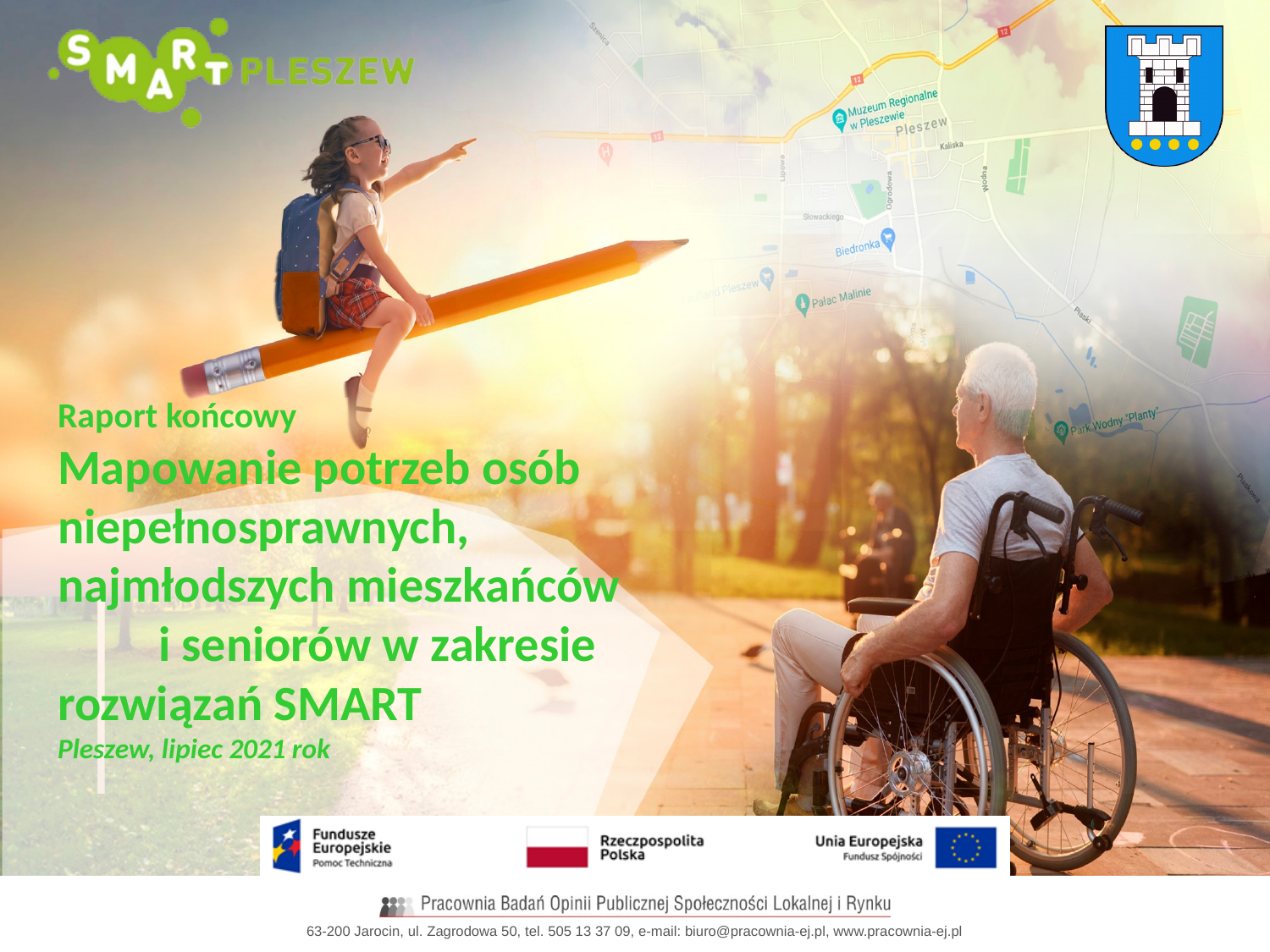

Raport końcowy
Mapowanie potrzeb osób
niepełnosprawnych, najmłodszych mieszkańców              i seniorów w zakresie rozwiązań SMART
Pleszew, lipiec 2021 rok